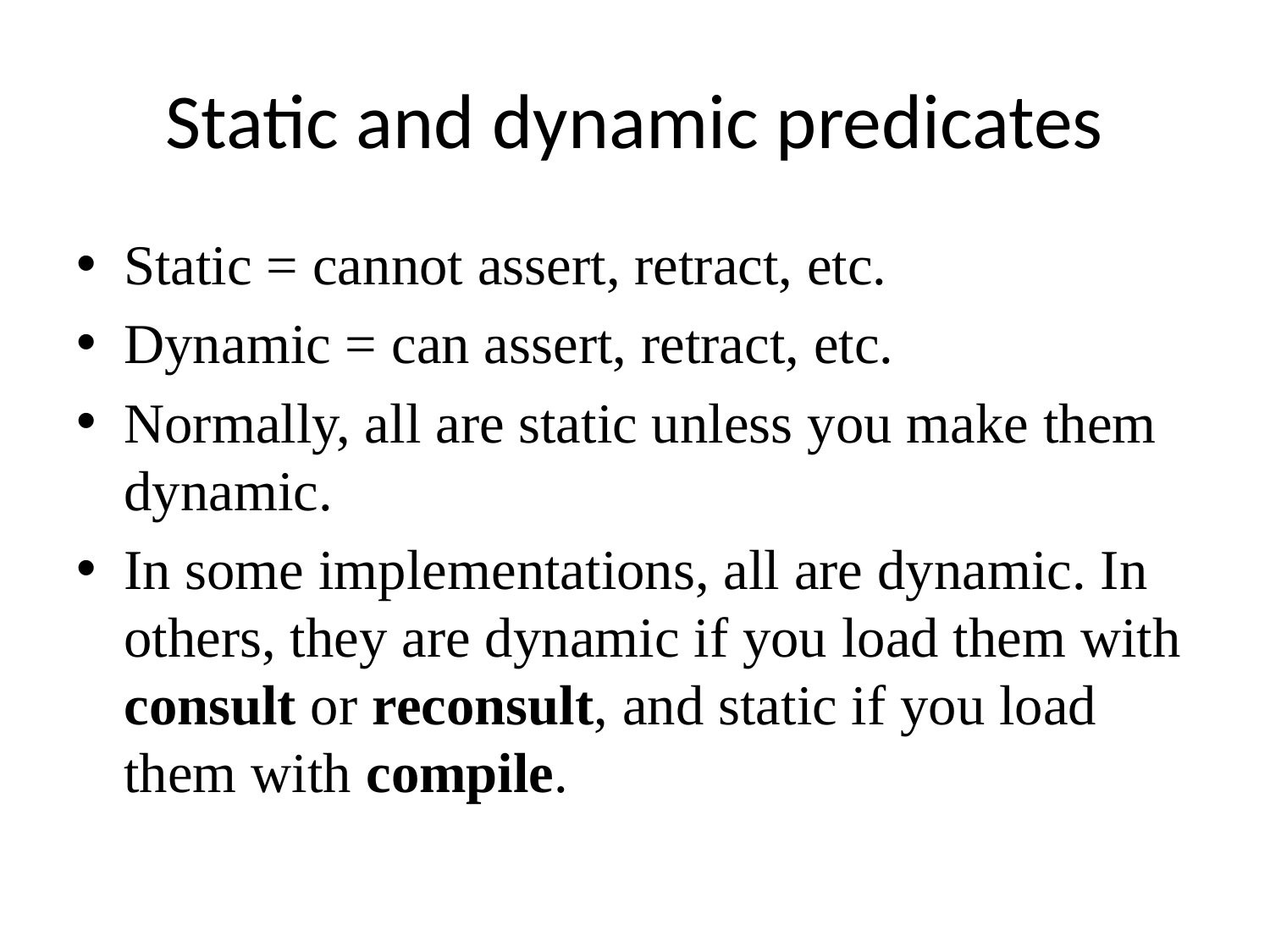

# Static and dynamic predicates
Static = cannot assert, retract, etc.
Dynamic = can assert, retract, etc.
Normally, all are static unless you make them dynamic.
In some implementations, all are dynamic. In others, they are dynamic if you load them with consult or reconsult, and static if you load them with compile.